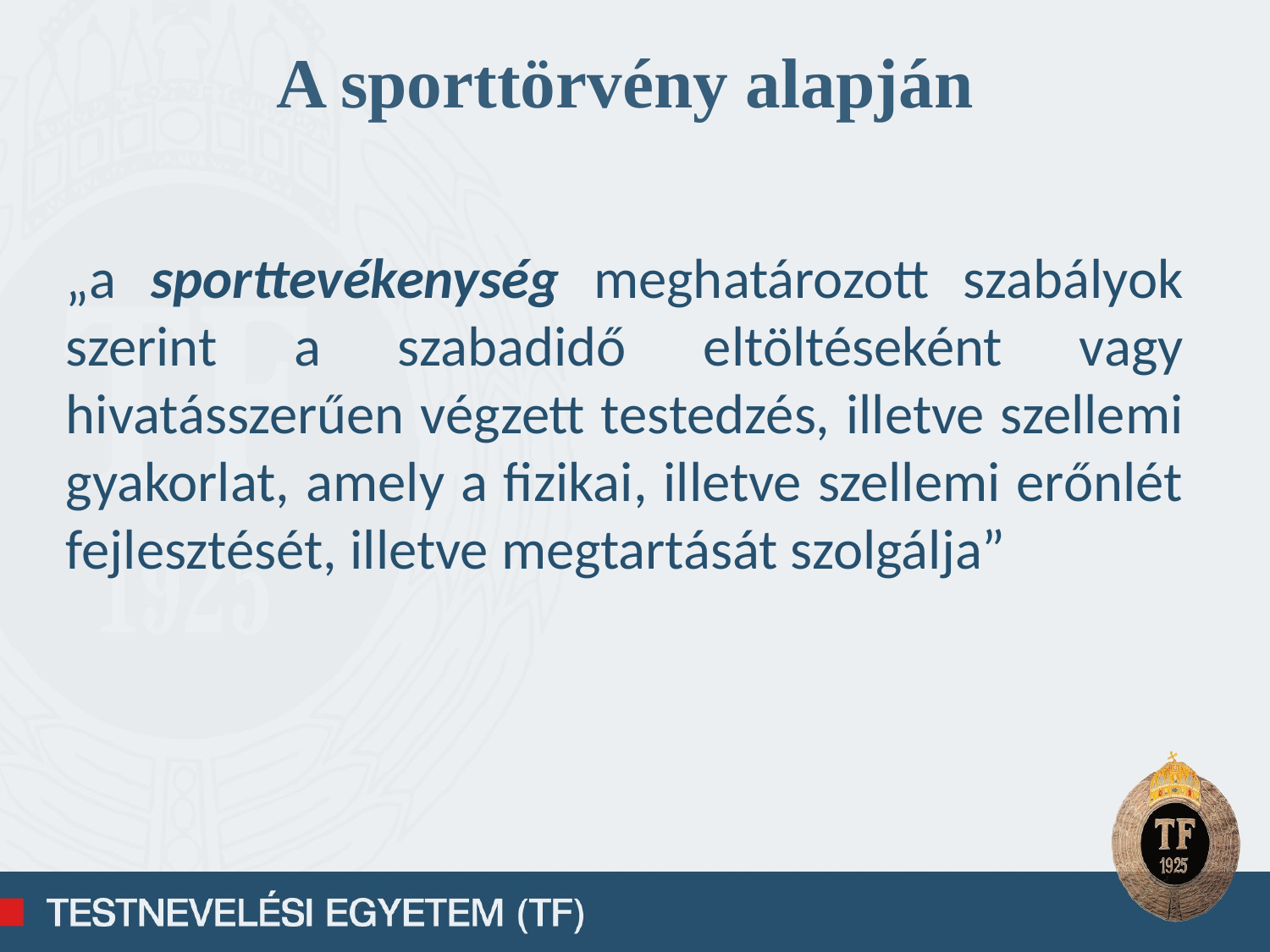

A sporttörvény alapján
„a sporttevékenység meghatározott szabályok szerint a szabadidő eltöltéseként vagy hivatásszerűen végzett testedzés, illetve szellemi gyakorlat, amely a fizikai, illetve szellemi erőnlét fejlesztését, illetve megtartását szolgálja”